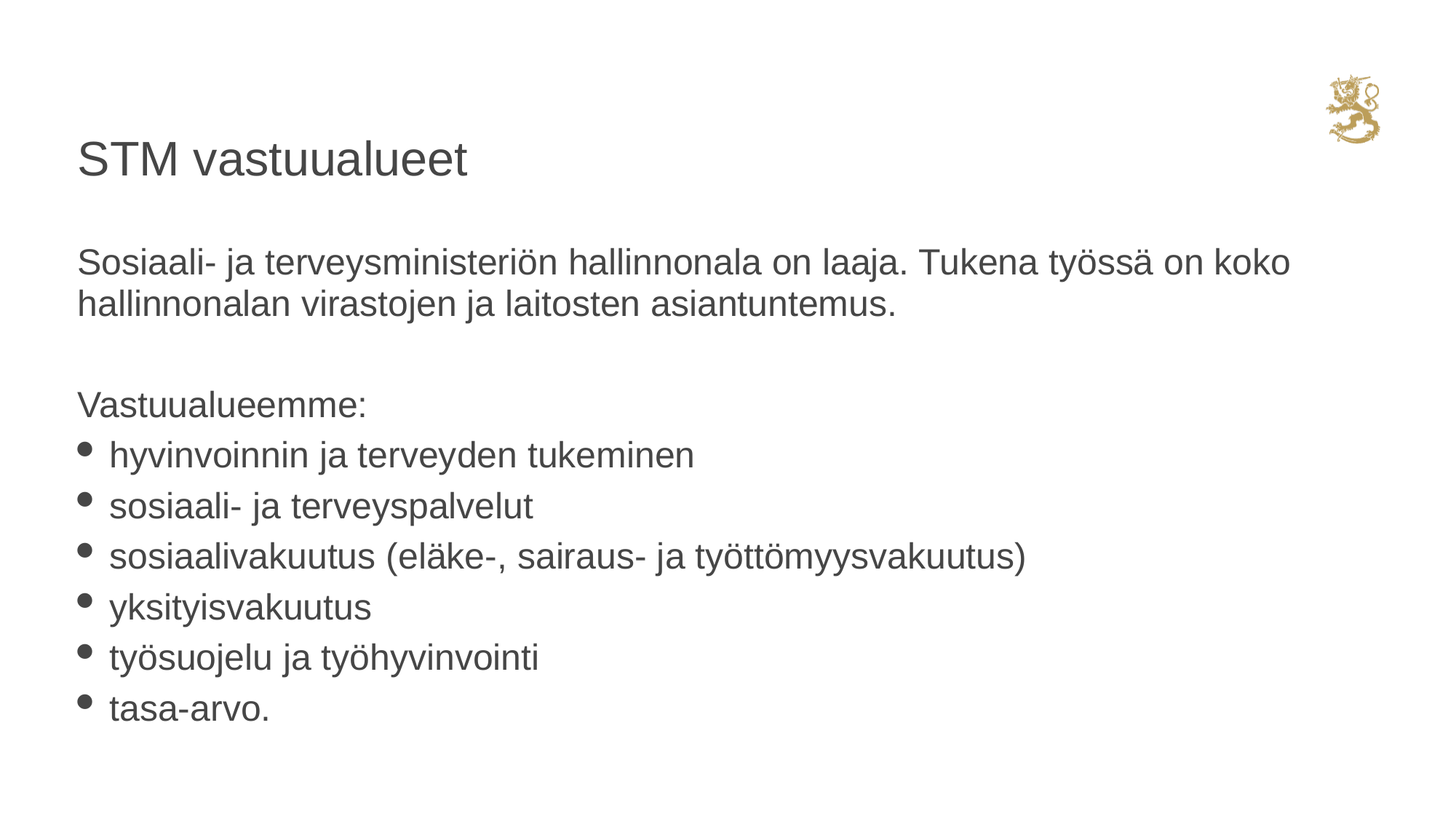

# STM vastuualueet
Sosiaali- ja terveysministeriön hallinnonala on laaja. Tukena työssä on koko hallinnonalan virastojen ja laitosten asiantuntemus.

Vastuualueemme:
hyvinvoinnin ja terveyden tukeminen
sosiaali- ja terveyspalvelut
sosiaalivakuutus (eläke-, sairaus- ja työttömyysvakuutus)
yksityisvakuutus
työsuojelu ja työhyvinvointi
tasa-arvo.